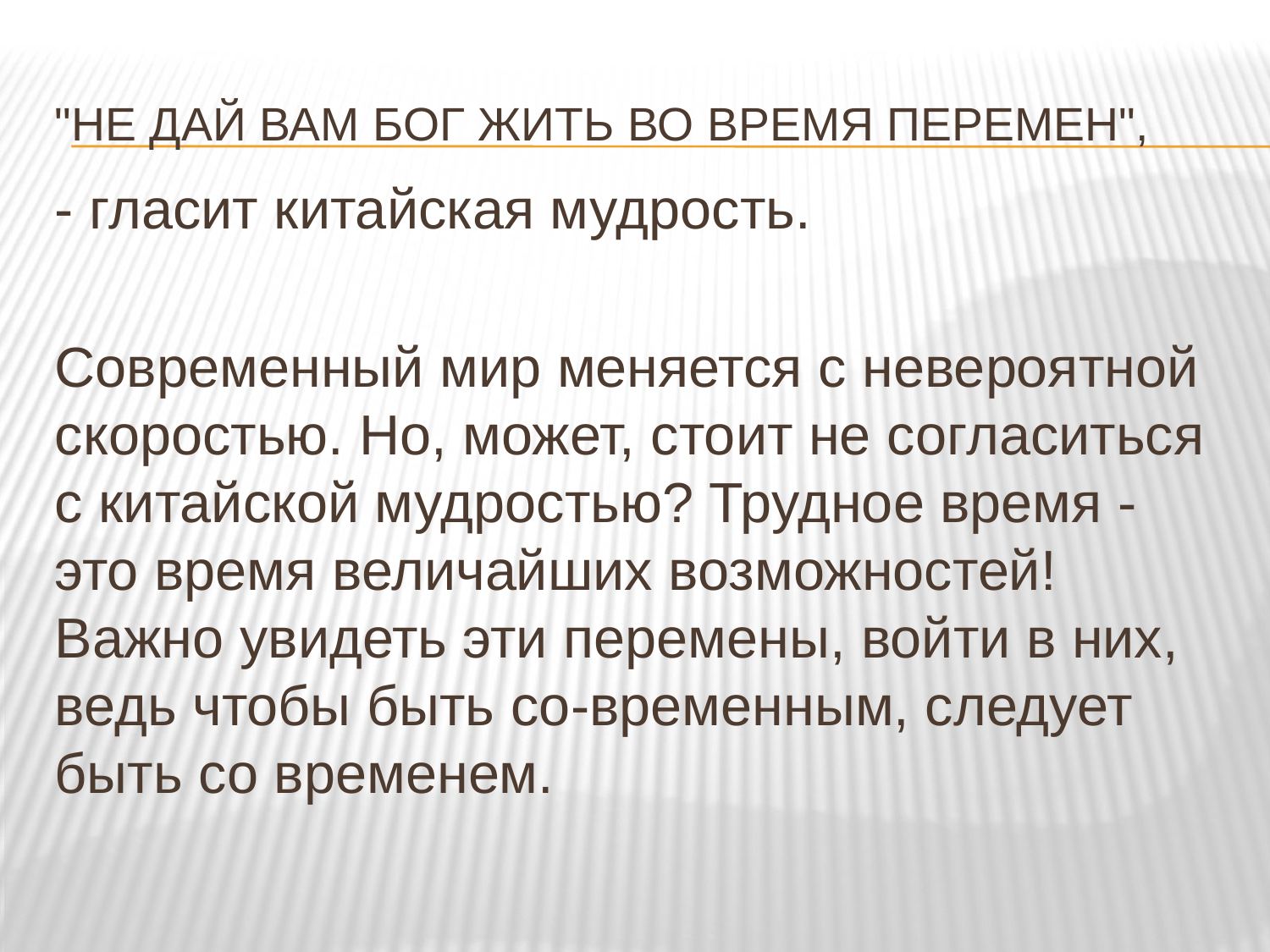

# "Не дай Вам Бог жить во время перемен",
- гласит китайская мудрость.

Современный мир меняется с невероятной скоростью. Но, может, стоит не согласиться с китайской мудростью? Трудное время - это время величайших возможностей! Важно увидеть эти перемены, войти в них, ведь чтобы быть со-временным, следует быть со временем.